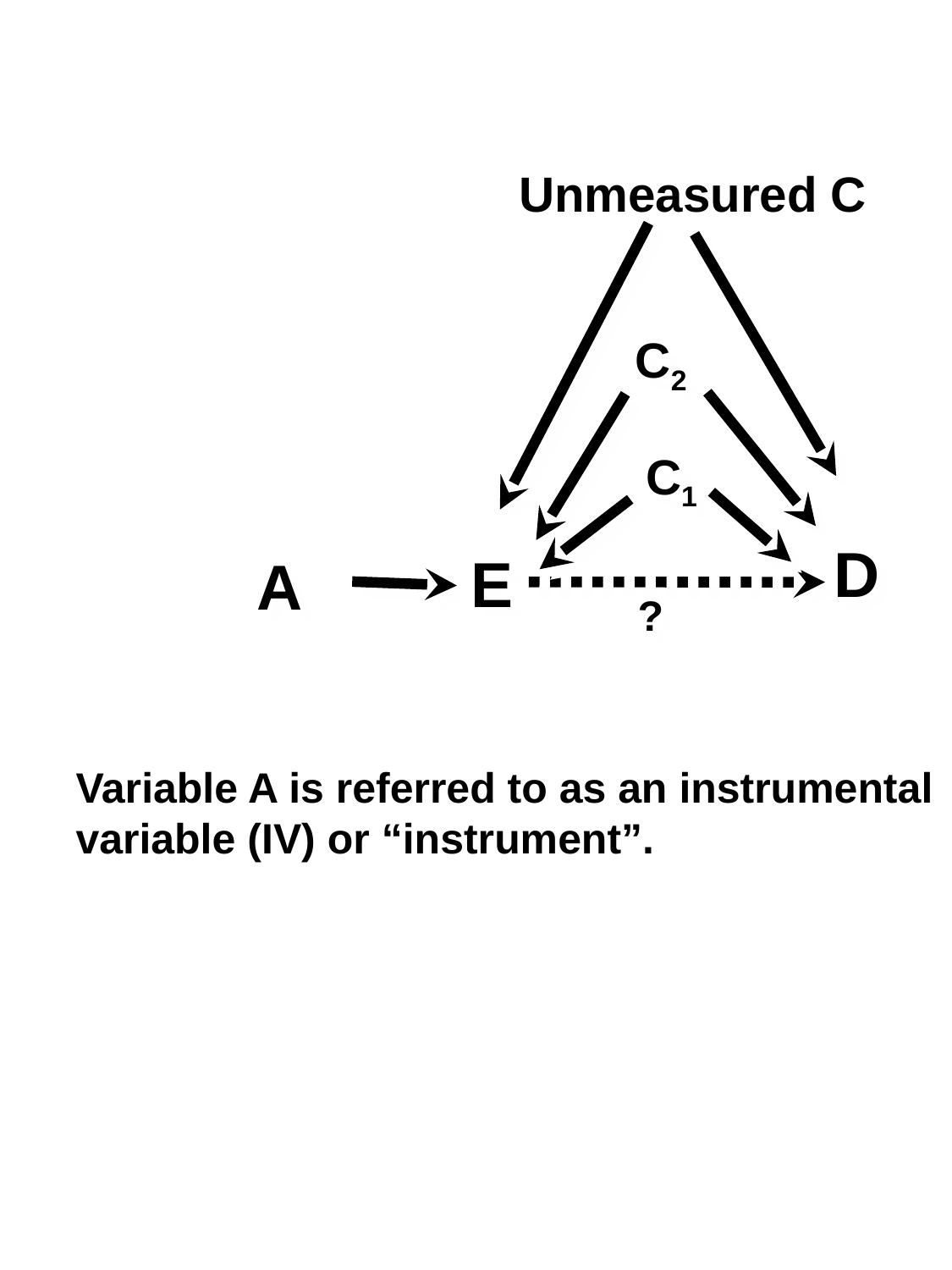

Unmeasured C

C2

C1

D

E
A

?
Variable A is referred to as an instrumental variable (IV) or “instrument”.